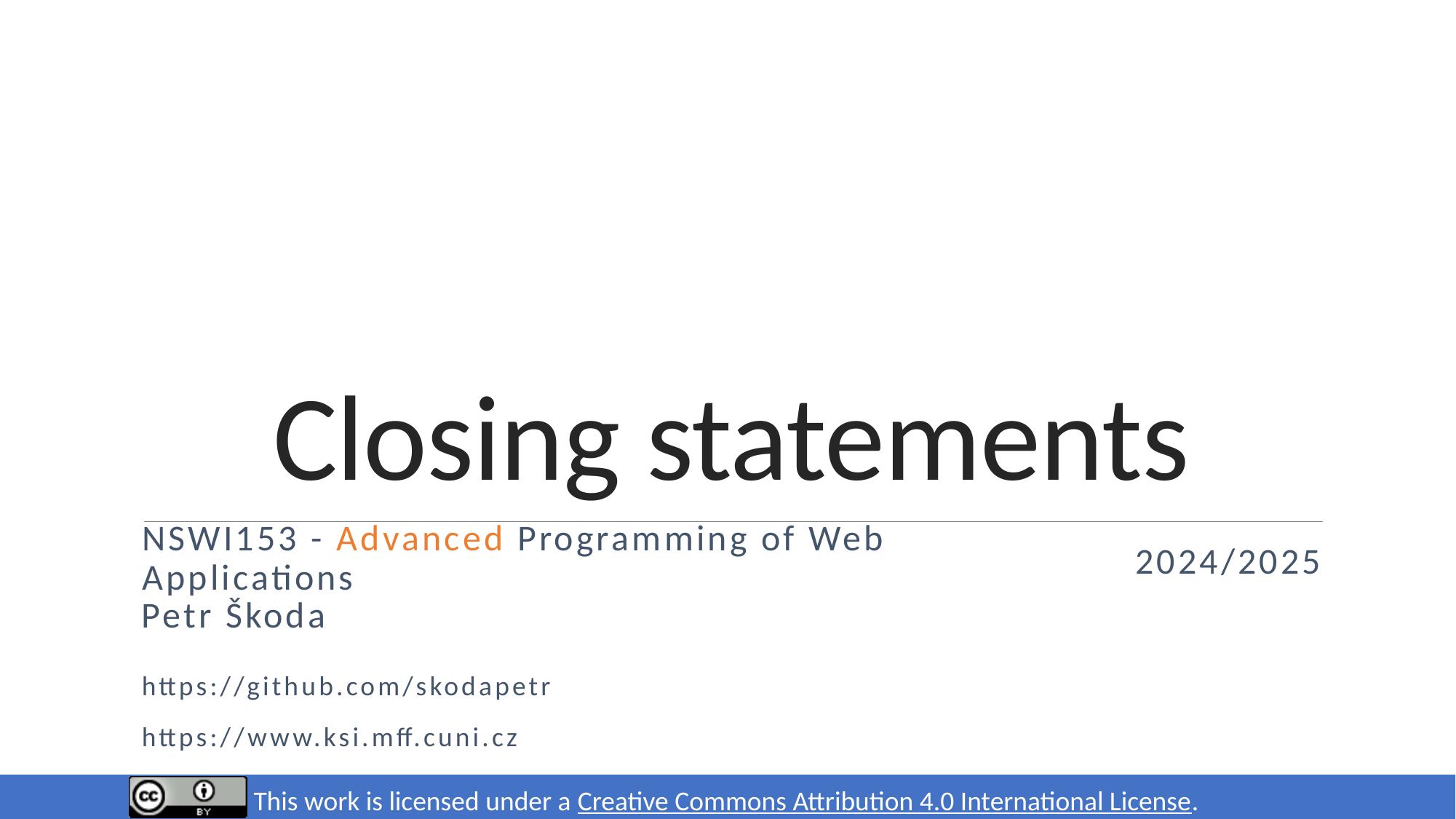

# Closing statements
NSWI153 - Advanced Programming of Web Applications
2024/2025
Petr Škoda
https://github.com/skodapetr
https://www.ksi.mff.cuni.cz